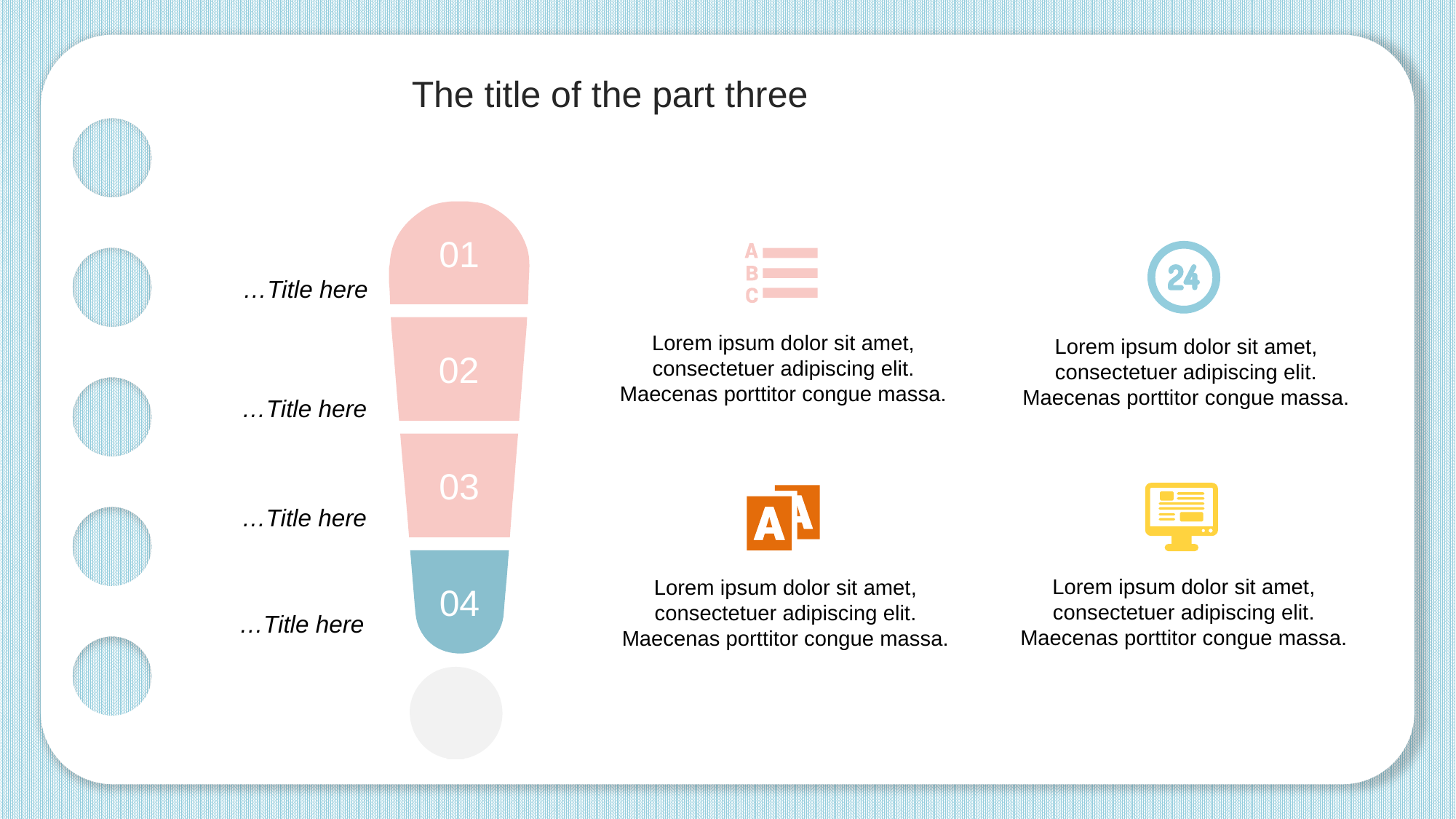

The title of the part three

01
…Title here
02
…Title here
03
…Title here
04
…Title here

Lorem ipsum dolor sit amet, consectetuer adipiscing elit. Maecenas porttitor congue massa.

Lorem ipsum dolor sit amet, consectetuer adipiscing elit. Maecenas porttitor congue massa.

Lorem ipsum dolor sit amet, consectetuer adipiscing elit. Maecenas porttitor congue massa.

Lorem ipsum dolor sit amet, consectetuer adipiscing elit. Maecenas porttitor congue massa.